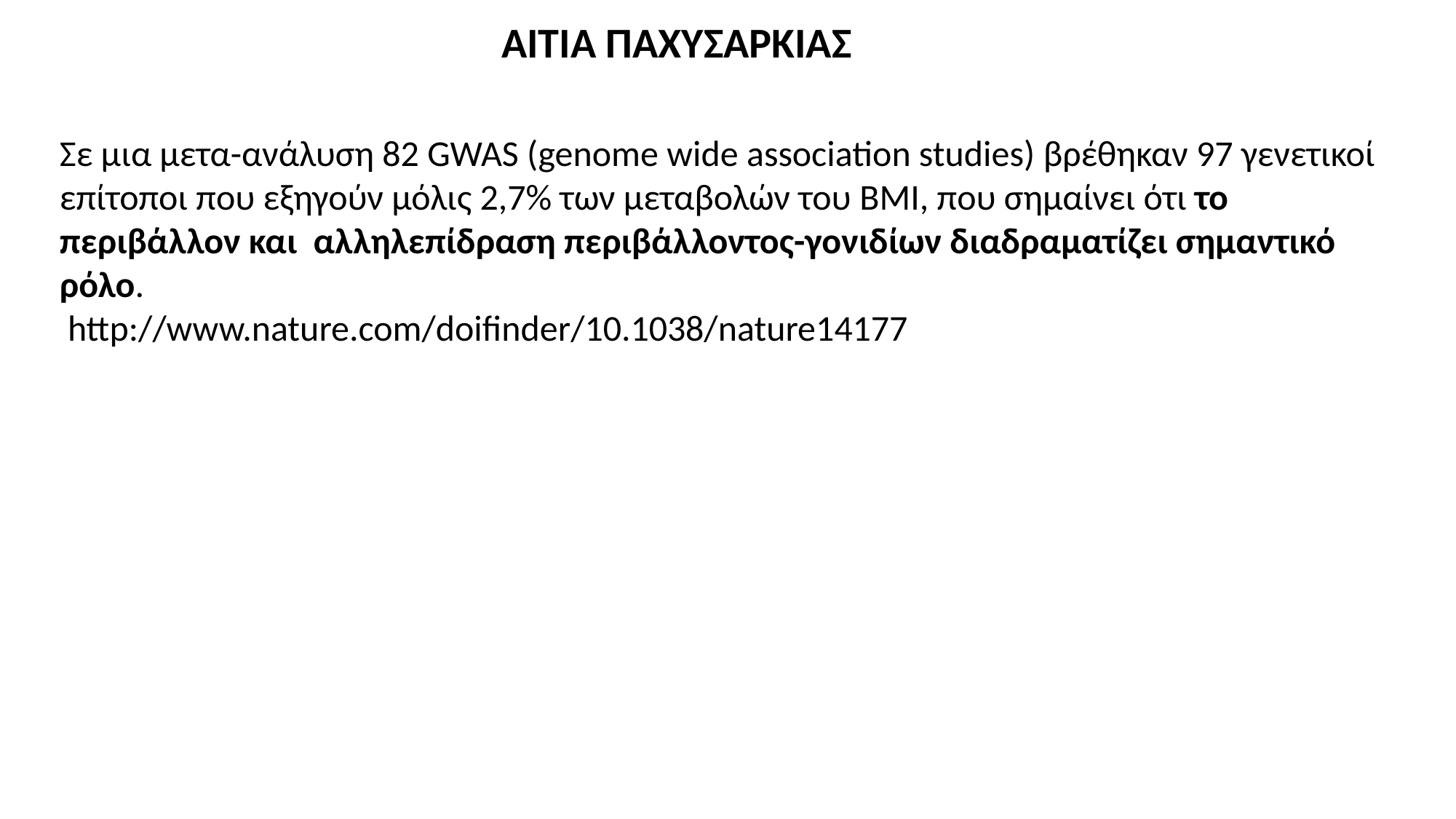

ΑΙΤΙΑ ΠΑΧΥΣΑΡΚΙΑΣ
Σε μια μετα-ανάλυση 82 GWAS (genome wide association studies) βρέθηκαν 97 γενετικοί επίτοποι που εξηγούν μόλις 2,7% των μεταβολών του BMI, που σημαίνει ότι το περιβάλλον και  αλληλεπίδραση περιβάλλοντος-γονιδίων διαδραματίζει σημαντικό ρόλο.
 http://www.nature.com/doifinder/10.1038/nature14177